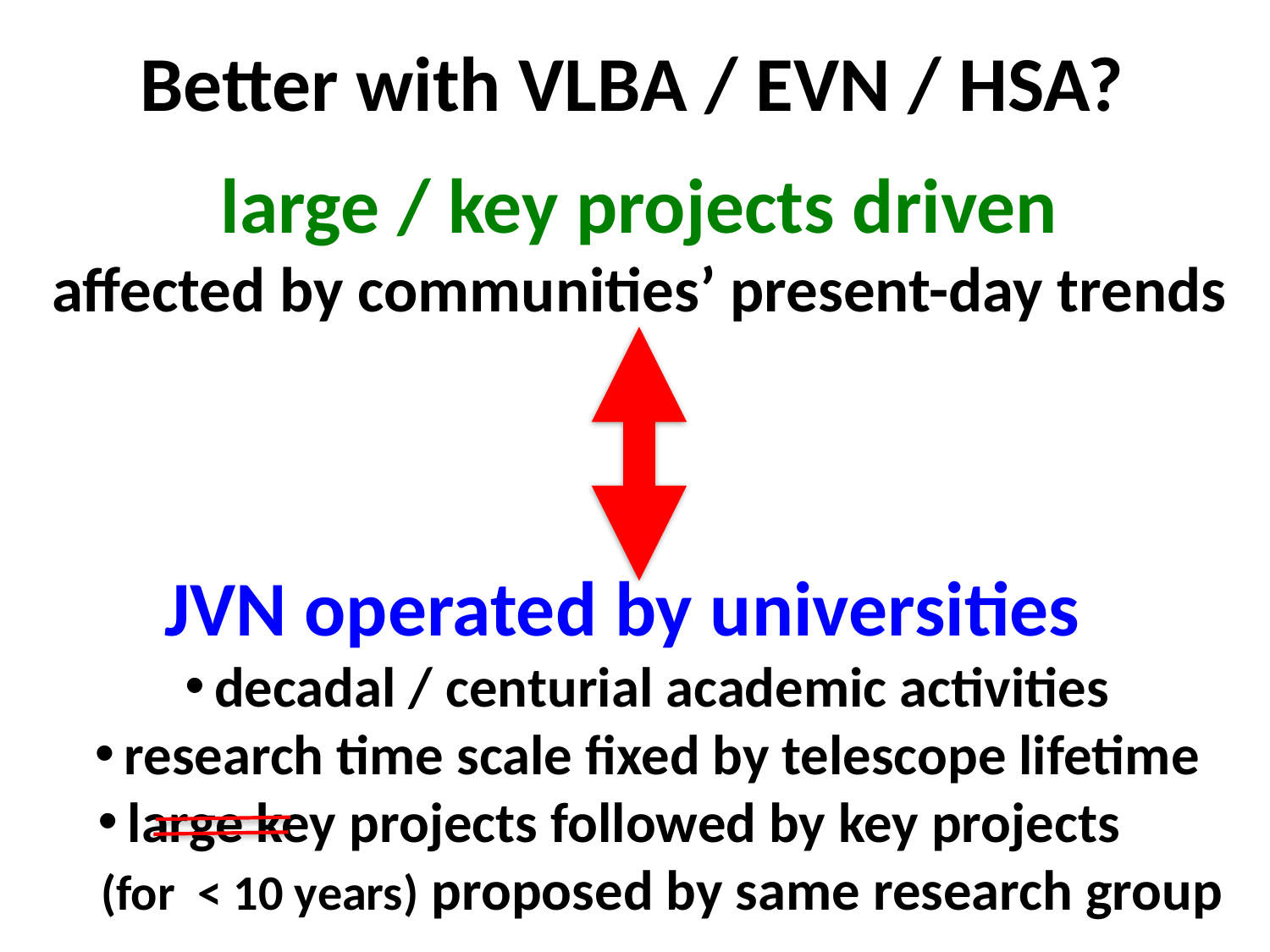

# Better with VLBA / EVN / HSA?
large / key projects driven
affected by communities’ present-day trends
JVN operated by universities
decadal / centurial academic activities
research time scale fixed by telescope lifetime
large key projects followed by key projects       (for  < 10 years) proposed by same research group